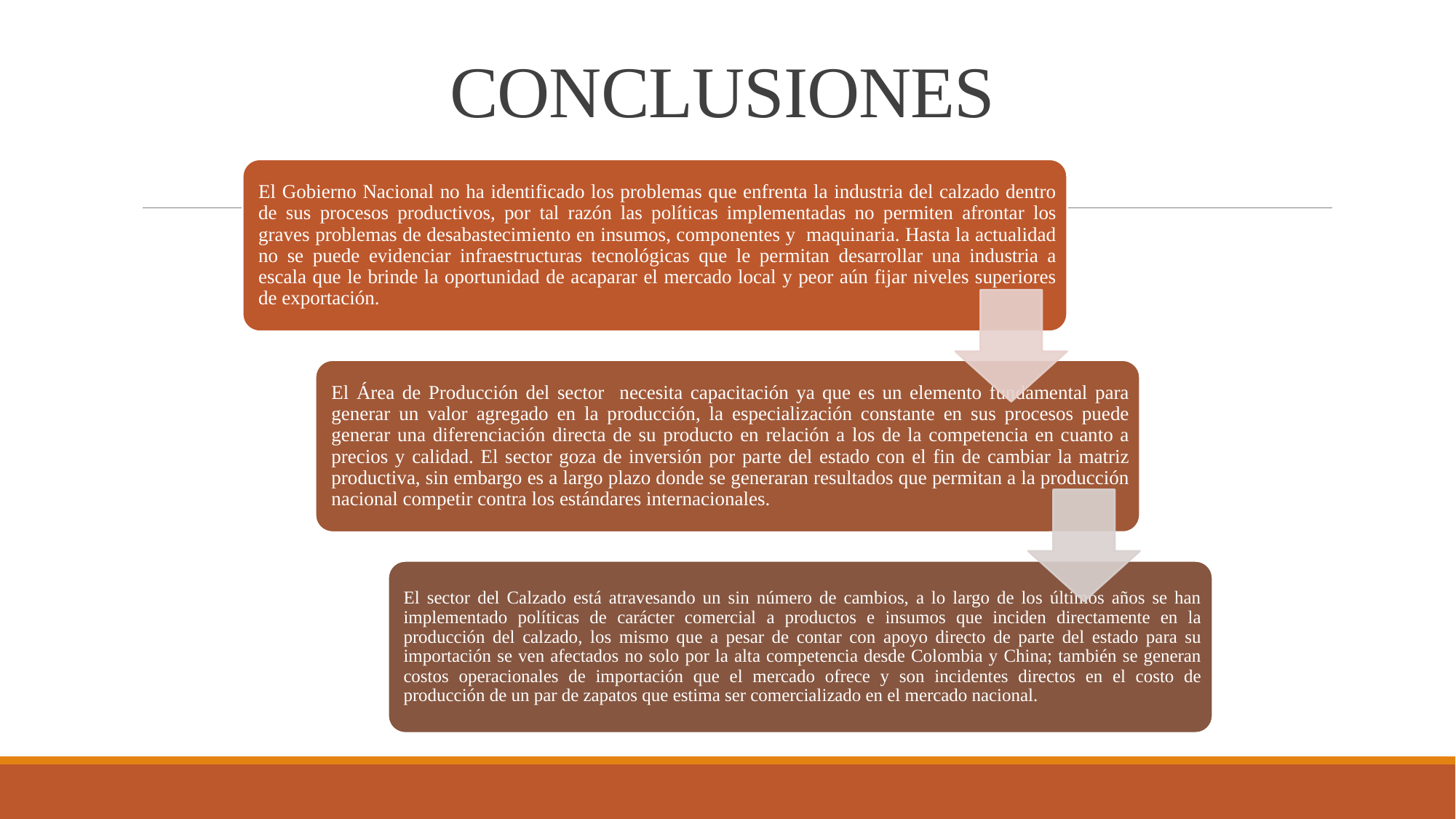

# CONCLUSIONES
El Gobierno Nacional no ha identificado los problemas que enfrenta la industria del calzado dentro de sus procesos productivos, por tal razón las políticas implementadas no permiten afrontar los graves problemas de desabastecimiento en insumos, componentes y  maquinaria. Hasta la actualidad no se puede evidenciar infraestructuras tecnológicas que le permitan desarrollar una industria a escala que le brinde la oportunidad de acaparar el mercado local y peor aún fijar niveles superiores de exportación.
El Área de Producción del sector  necesita capacitación ya que es un elemento fundamental para generar un valor agregado en la producción, la especialización constante en sus procesos puede generar una diferenciación directa de su producto en relación a los de la competencia en cuanto a precios y calidad. El sector goza de inversión por parte del estado con el fin de cambiar la matriz productiva, sin embargo es a largo plazo donde se generaran resultados que permitan a la producción nacional competir contra los estándares internacionales.
El sector del Calzado está atravesando un sin número de cambios, a lo largo de los últimos años se han implementado políticas de carácter comercial a productos e insumos que inciden directamente en la producción del calzado, los mismo que a pesar de contar con apoyo directo de parte del estado para su importación se ven afectados no solo por la alta competencia desde Colombia y China; también se generan costos operacionales de importación que el mercado ofrece y son incidentes directos en el costo de producción de un par de zapatos que estima ser comercializado en el mercado nacional.